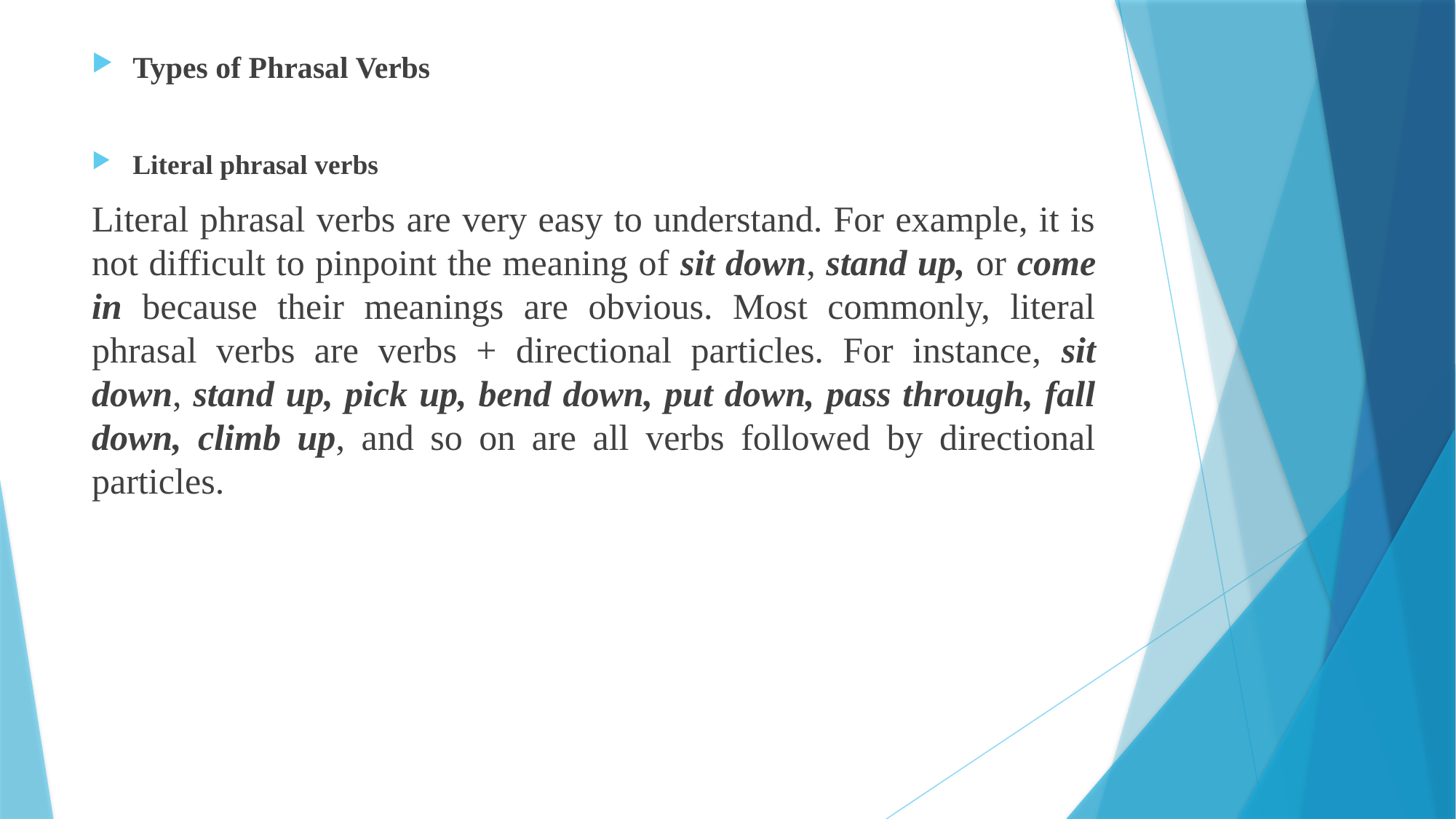

Types of Phrasal Verbs

Literal phrasal verbs
Literal phrasal verbs are very easy to understand. For example, it is not difficult to pinpoint the meaning of sit down, stand up, or come in because their meanings are obvious. Most commonly, literal phrasal verbs are verbs + directional particles. For instance, sit down, stand up, pick up, bend down, put down, pass through, fall down, climb up, and so on are all verbs followed by directional particles.

#